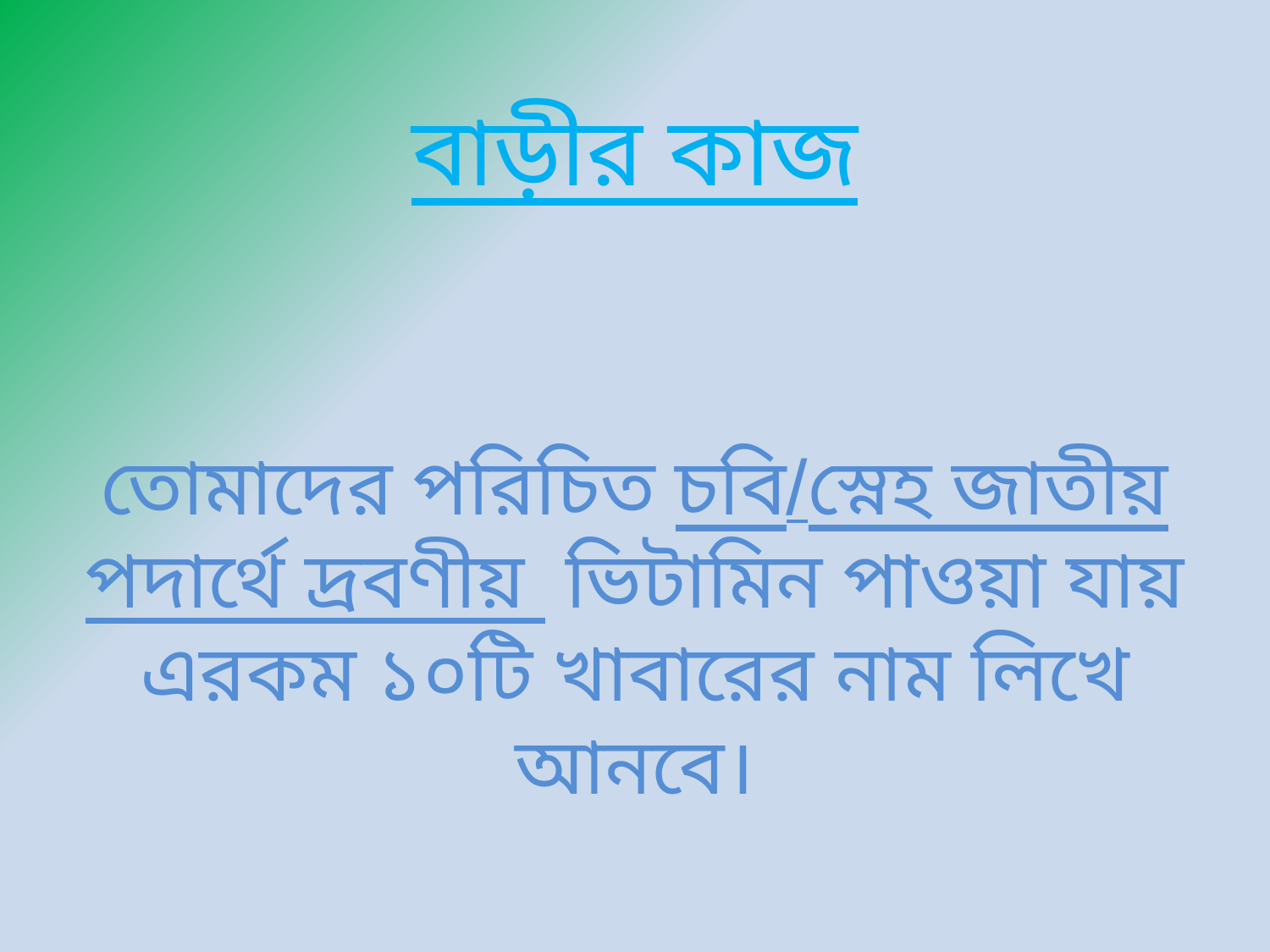

বাড়ীর কাজ
তোমাদের পরিচিত চবি/স্নেহ জাতীয় পদার্থে দ্রবণীয়  ভিটামিন পাওয়া যায় এরকম ১০টি খাবারের নাম লিখে আনবে।